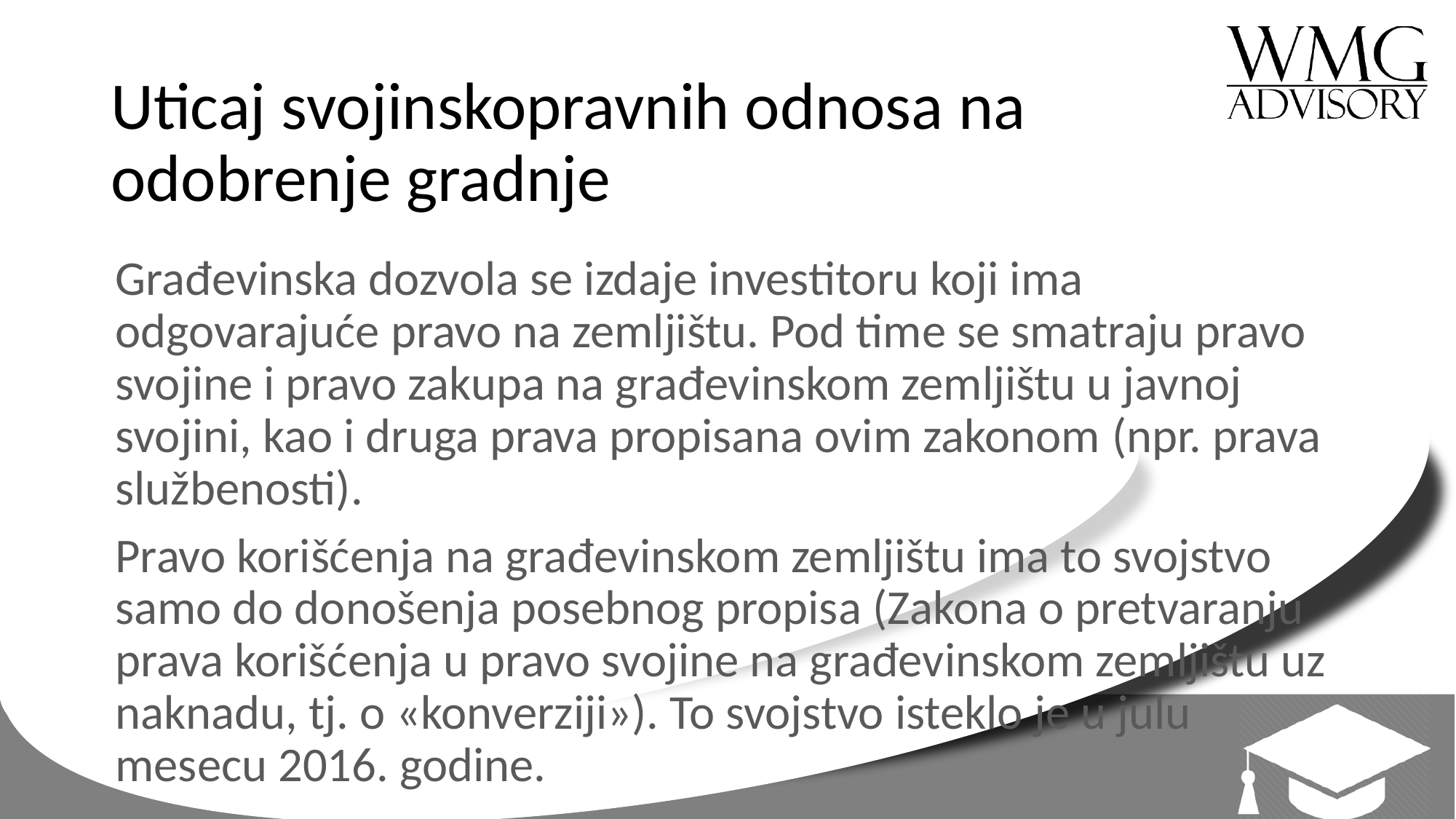

# Uticaj svojinskopravnih odnosa na odobrenje gradnje
Građevinska dozvola se izdaje investitoru koji ima odgovarajuće pravo na zemljištu. Pod time se smatraju pravo svojine i pravo zakupa na građevinskom zemljištu u javnoj svojini, kao i druga prava propisana ovim zakonom (npr. prava službenosti).
Pravo korišćenja na građevinskom zemljištu ima to svojstvo samo do donošenja posebnog propisa (Zakona o pretvaranju prava korišćenja u pravo svojine na građevinskom zemljištu uz naknadu, tj. o «konverziji»). To svojstvo isteklo je u julu mesecu 2016. godine.